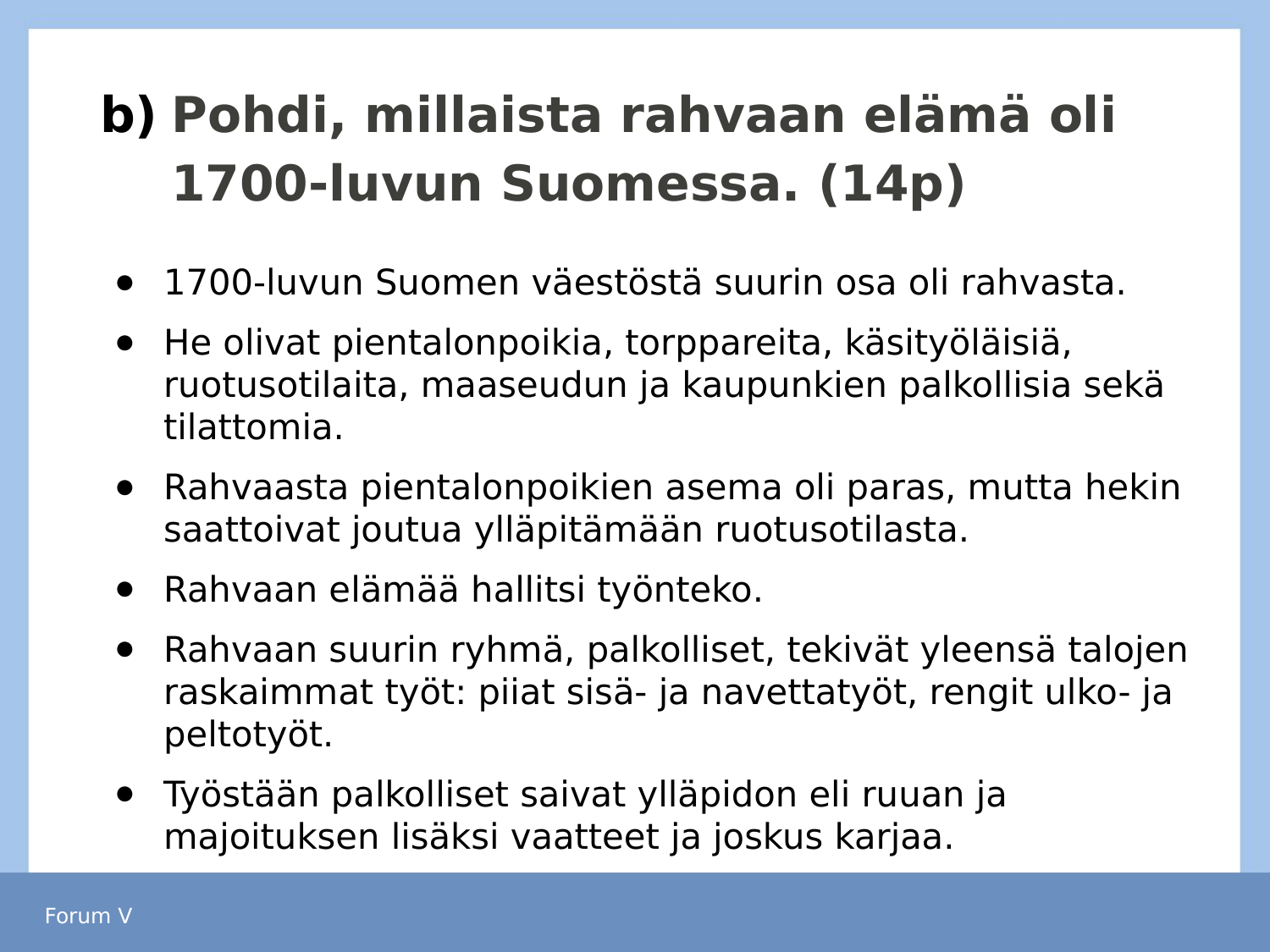

# Pohdi, millaista rahvaan elämä oli 1700-luvun Suomessa. (14p)
1700-luvun Suomen väestöstä suurin osa oli rahvasta.
He olivat pientalonpoikia, torppareita, käsityöläisiä, ruotusotilaita, maaseudun ja kaupunkien palkollisia sekä tilattomia.
Rahvaasta pientalonpoikien asema oli paras, mutta hekin saattoivat joutua ylläpitämään ruotusotilasta.
Rahvaan elämää hallitsi työnteko.
Rahvaan suurin ryhmä, palkolliset, tekivät yleensä talojen raskaimmat työt: piiat sisä- ja navettatyöt, rengit ulko- ja peltotyöt.
Työstään palkolliset saivat ylläpidon eli ruuan ja majoituksen lisäksi vaatteet ja joskus karjaa.